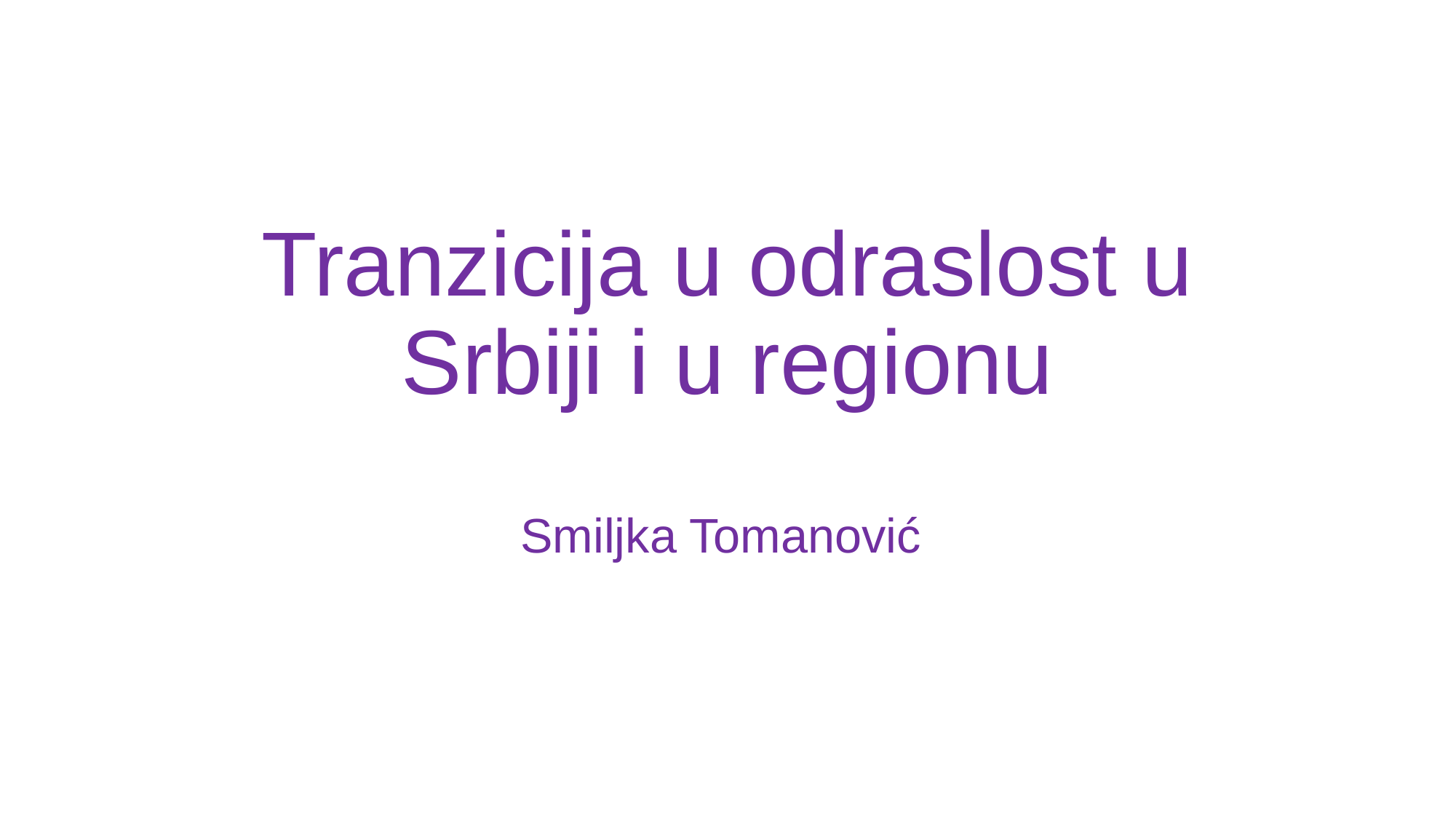

# Tranzicija u odraslost u Srbiji i u regionu
Smiljka Tomanović